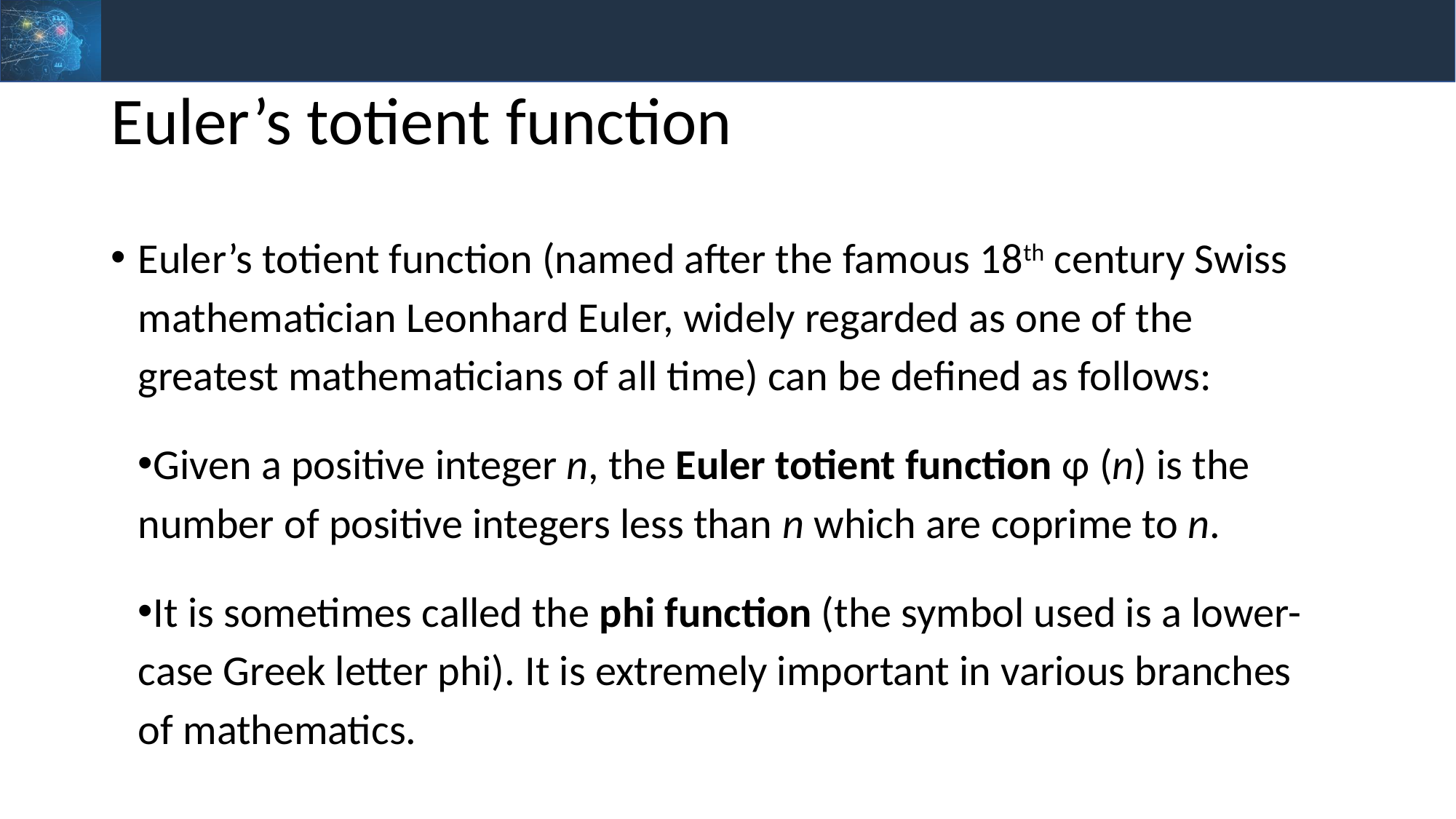

# Euler’s totient function
Euler’s totient function (named after the famous 18th century Swiss mathematician Leonhard Euler, widely regarded as one of the greatest mathematicians of all time) can be defined as follows:
Given a positive integer n, the Euler totient function φ (n) is the number of positive integers less than n which are coprime to n.
It is sometimes called the phi function (the symbol used is a lower-case Greek letter phi). It is extremely important in various branches of mathematics.